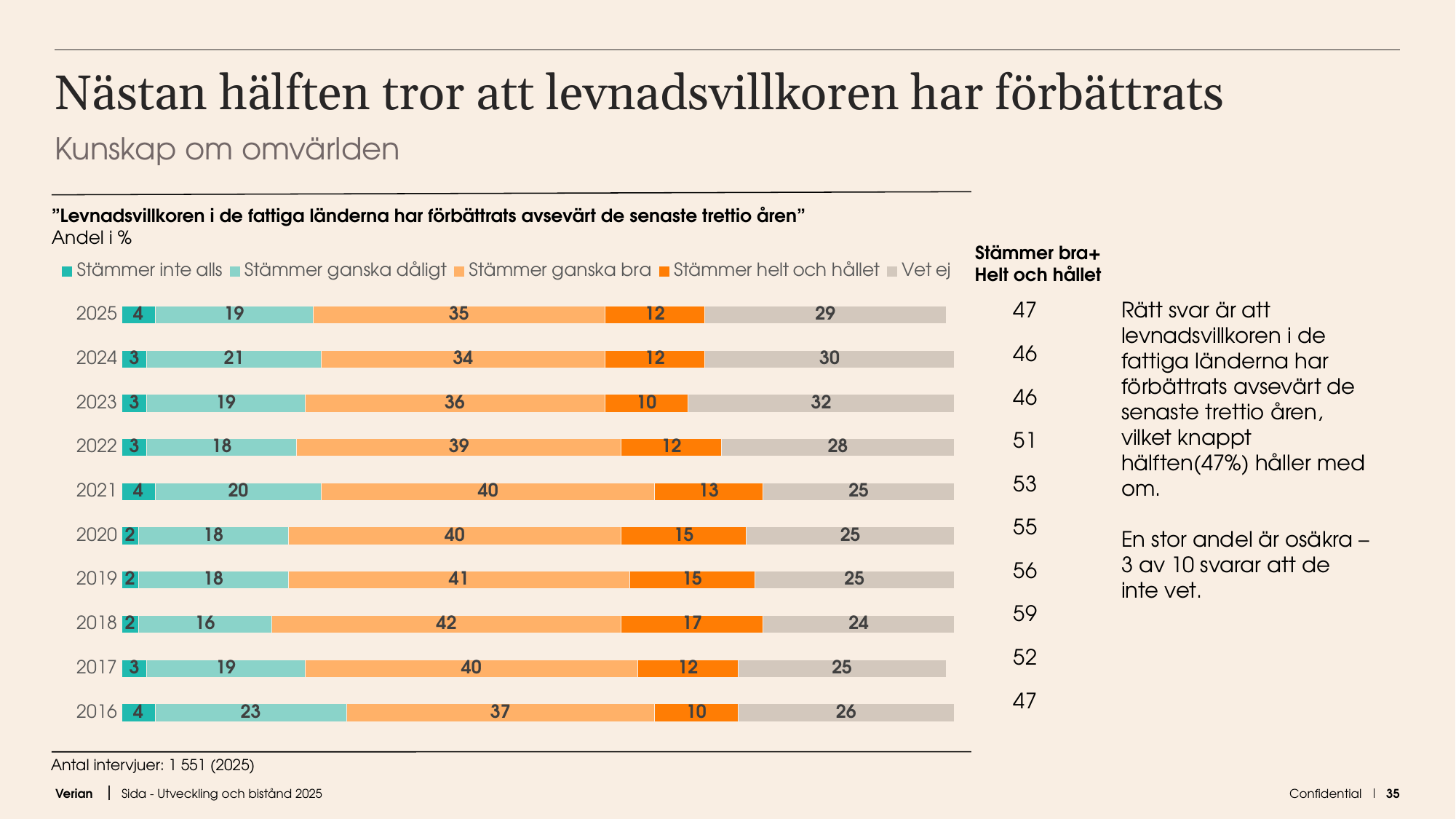

# Nästan hälften tror att levnadsvillkoren har förbättrats
Kunskap om omvärlden
”Levnadsvillkoren i de fattiga länderna har förbättrats avsevärt de senaste trettio åren”
Andel i %

### Chart

| Category | Stämmer inte alls | Stämmer ganska dåligt | Stämmer ganska bra | Stämmer helt och hållet | Vet ej |
|---|---|---|---|---|---|
| 2016 | 4.0 | 23.0 | 37.0 | 10.0 | 26.0 |
| 2017 | 3.0 | 19.0 | 40.0 | 12.0 | 25.0 |
| 2018 | 2.0 | 16.0 | 42.0 | 17.0 | 24.0 |
| 2019 | 2.0 | 18.0 | 41.0 | 15.0 | 25.0 |
| 2020 | 2.0 | 18.0 | 40.0 | 15.0 | 25.0 |
| 2021 | 4.0 | 20.0 | 40.0 | 13.0 | 25.0 |
| 2022 | 3.0 | 18.0 | 39.0 | 12.0 | 28.0 |
| 2023 | 3.0 | 19.0 | 36.0 | 10.0 | 32.0 |
| 2024 | 3.0 | 21.0 | 34.0 | 12.0 | 30.0 |
| 2025 | 4.0 | 19.0 | 35.0 | 12.0 | 29.0 |
Stämmer bra+
Helt och hållet

| 47 |
| --- |
| 46 |
| 46 |
| 51 |
| 53 |
| 55 |
| 56 |
| 59 |
| 52 |
| 47 |
Rätt svar är att levnadsvillkoren i de fattiga länderna har förbättrats avsevärt de senaste trettio åren, vilket knappt hälften(47%) håller med om.

En stor andel är osäkra – 3 av 10 svarar att de inte vet.

Antal intervjuer: 1 551 (2025)
Sida - Utveckling och bistånd 2025
Confidential
35